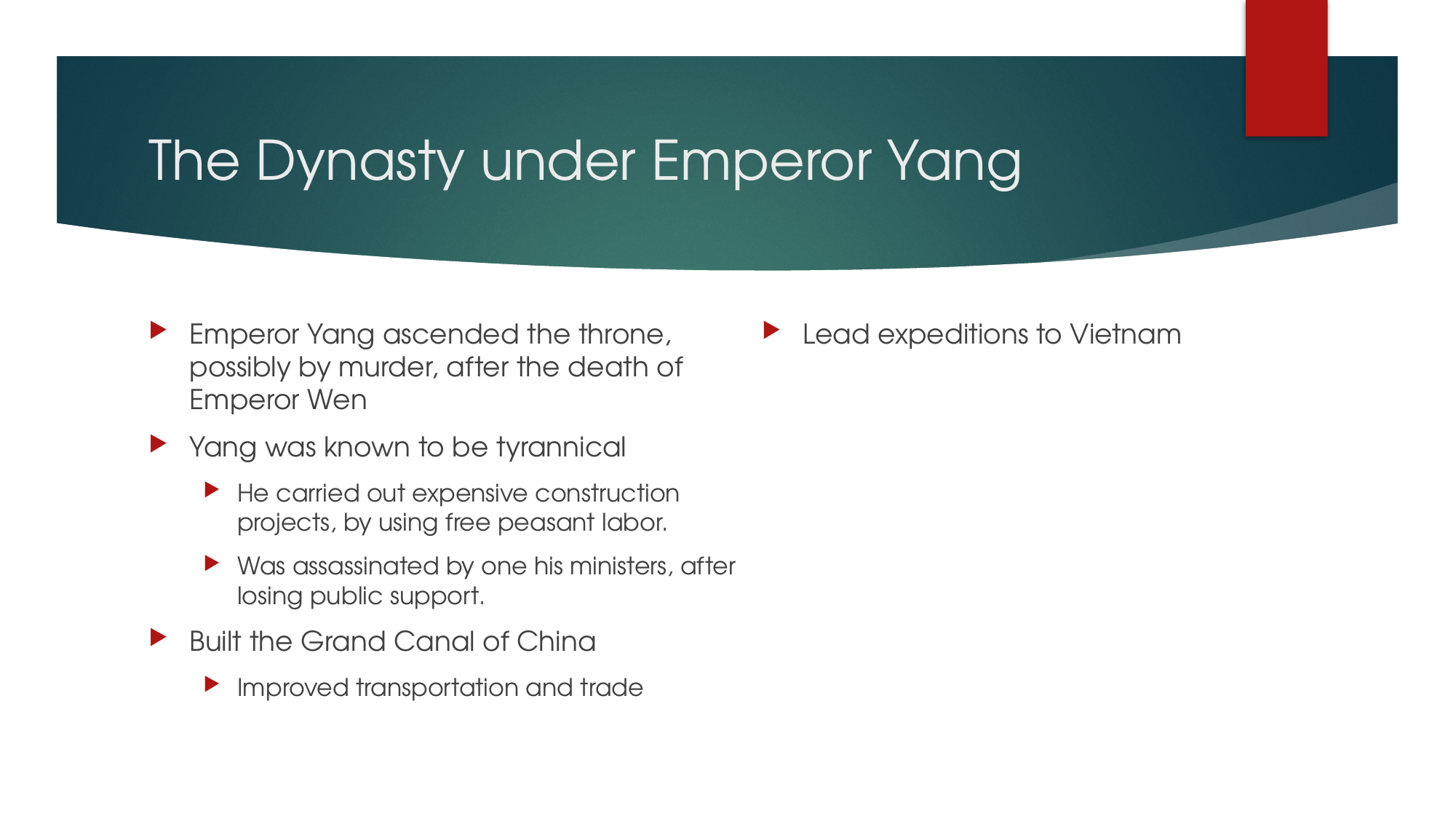

# The Dynasty under Emperor Yang
Emperor Yang ascended the throne, possibly by murder, after the death of Emperor Wen
Yang was known to be tyrannical
He carried out expensive construction projects, by using free peasant labor.
Was assassinated by one his ministers, after losing public support.
Built the Grand Canal of China
Improved transportation and trade
Lead expeditions to Vietnam